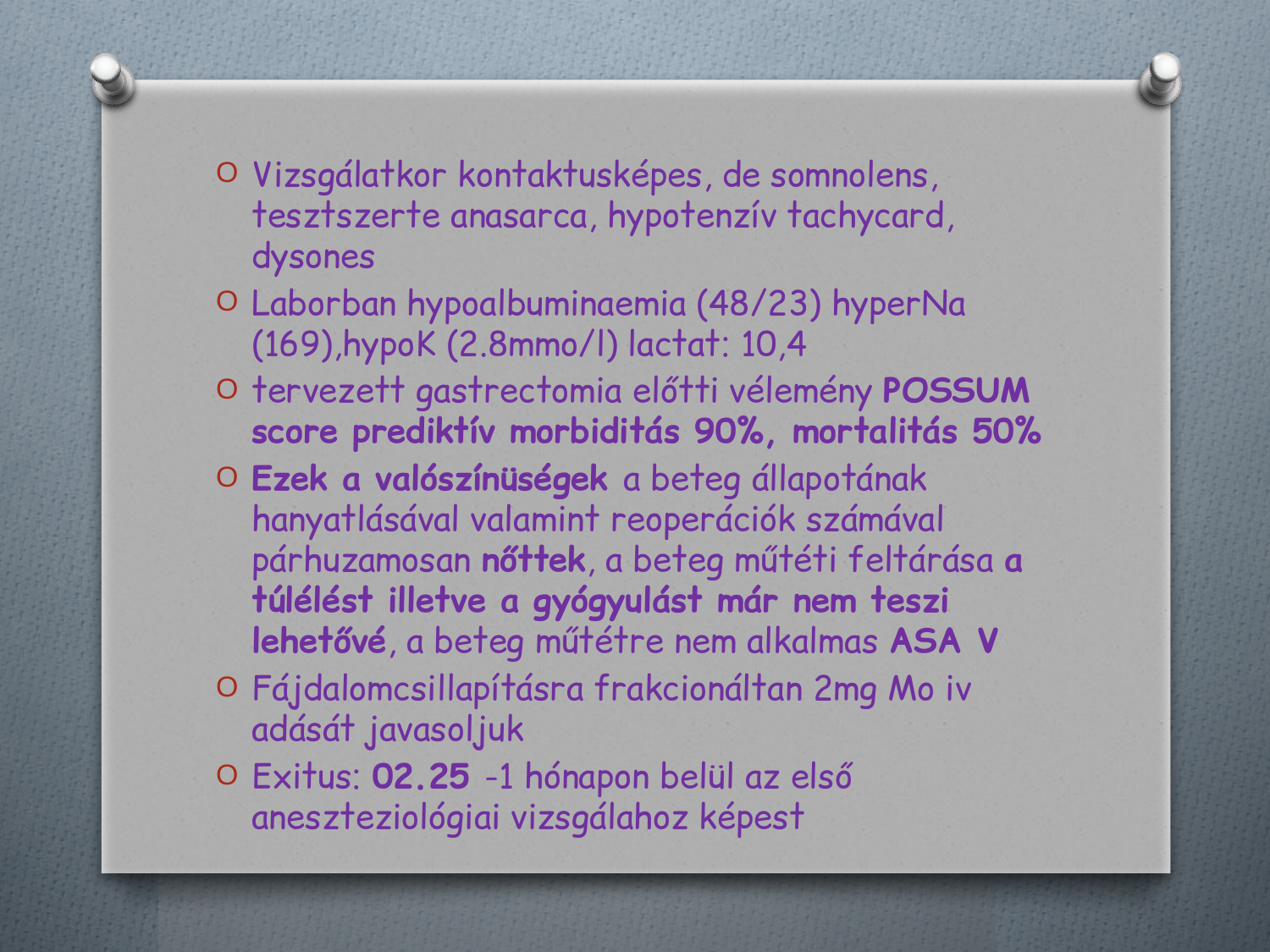

#
Vizsgálatkor kontaktusképes, de somnolens, tesztszerte anasarca, hypotenzív tachycard, dysones
Laborban hypoalbuminaemia (48/23) hyperNa (169),hypoK (2.8mmo/l) lactat: 10,4
tervezett gastrectomia előtti vélemény POSSUM score prediktív morbiditás 90%, mortalitás 50%
Ezek a valószínüségek a beteg állapotának hanyatlásával valamint reoperációk számával párhuzamosan nőttek, a beteg műtéti feltárása a túlélést illetve a gyógyulást már nem teszi lehetővé, a beteg műtétre nem alkalmas ASA V
Fájdalomcsillapításra frakcionáltan 2mg Mo iv adását javasoljuk
Exitus: 02.25 -1 hónapon belül az első aneszteziológiai vizsgálahoz képest